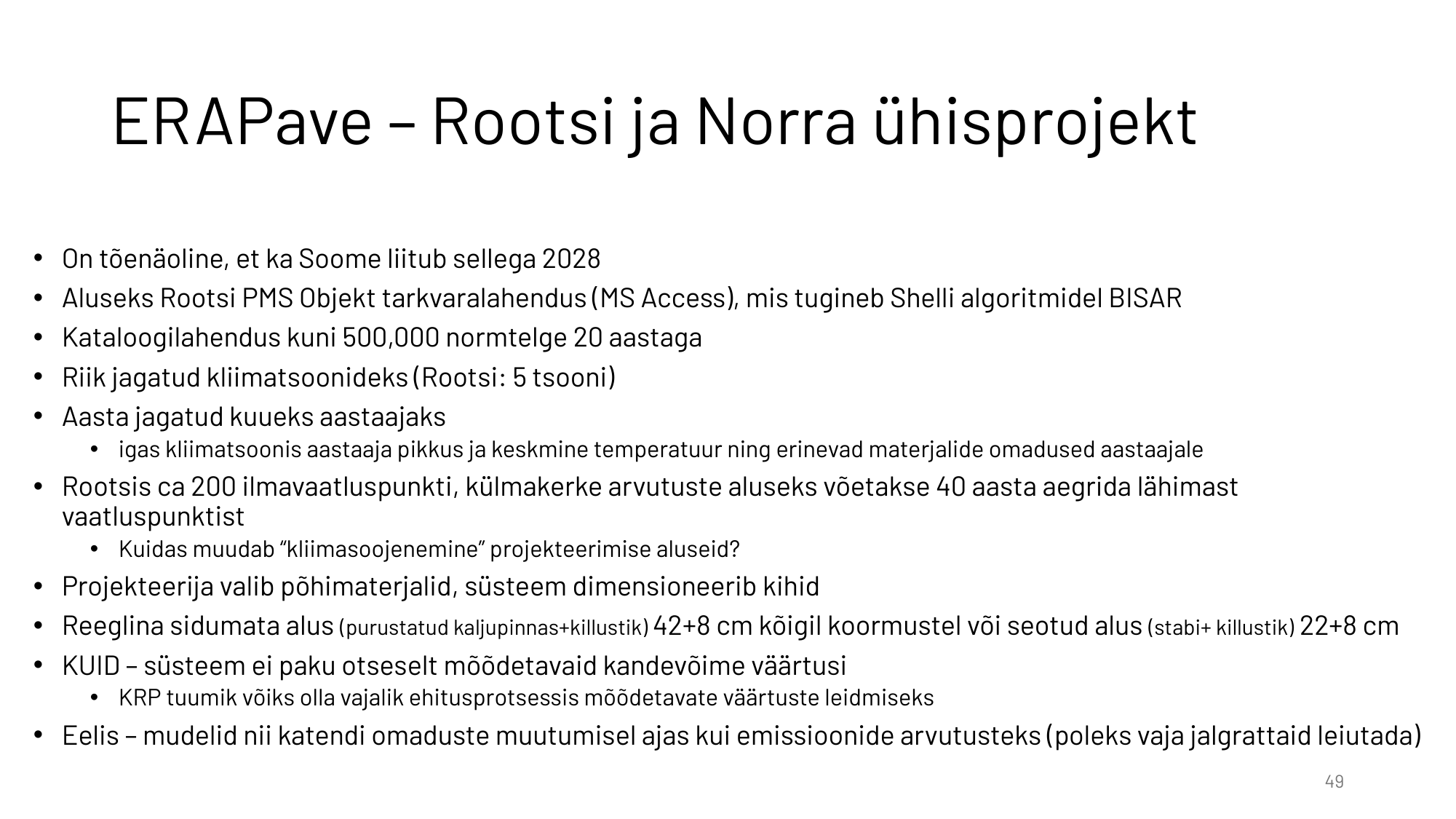

# ERAPave – Rootsi ja Norra ühisprojekt
On tõenäoline, et ka Soome liitub sellega 2028
Aluseks Rootsi PMS Objekt tarkvaralahendus (MS Access), mis tugineb Shelli algoritmidel BISAR
Kataloogilahendus kuni 500,000 normtelge 20 aastaga
Riik jagatud kliimatsoonideks (Rootsi: 5 tsooni)
Aasta jagatud kuueks aastaajaks
igas kliimatsoonis aastaaja pikkus ja keskmine temperatuur ning erinevad materjalide omadused aastaajale
Rootsis ca 200 ilmavaatluspunkti, külmakerke arvutuste aluseks võetakse 40 aasta aegrida lähimast vaatluspunktist
Kuidas muudab “kliimasoojenemine” projekteerimise aluseid?
Projekteerija valib põhimaterjalid, süsteem dimensioneerib kihid
Reeglina sidumata alus (purustatud kaljupinnas+killustik) 42+8 cm kõigil koormustel või seotud alus (stabi+ killustik) 22+8 cm
KUID – süsteem ei paku otseselt mõõdetavaid kandevõime väärtusi
KRP tuumik võiks olla vajalik ehitusprotsessis mõõdetavate väärtuste leidmiseks
Eelis – mudelid nii katendi omaduste muutumisel ajas kui emissioonide arvutusteks (poleks vaja jalgrattaid leiutada)
49